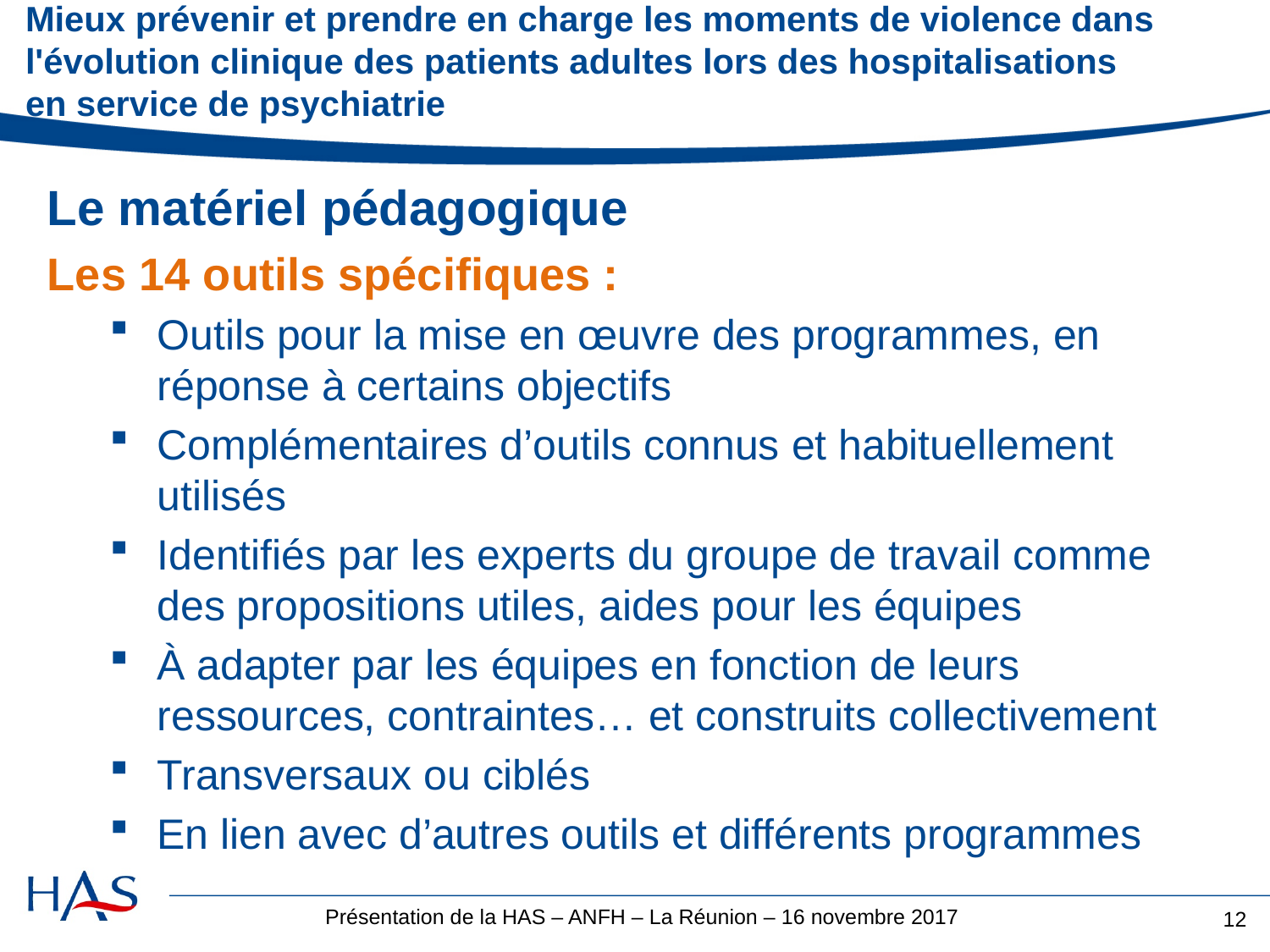

# Mieux prévenir et prendre en charge les moments de violence dans l'évolution clinique des patients adultes lors des hospitalisations en service de psychiatrie
Le matériel pédagogique
Les 14 outils spécifiques :
Outils pour la mise en œuvre des programmes, en réponse à certains objectifs
Complémentaires d’outils connus et habituellement utilisés
Identifiés par les experts du groupe de travail comme des propositions utiles, aides pour les équipes
À adapter par les équipes en fonction de leurs ressources, contraintes… et construits collectivement
Transversaux ou ciblés
En lien avec d’autres outils et différents programmes

12